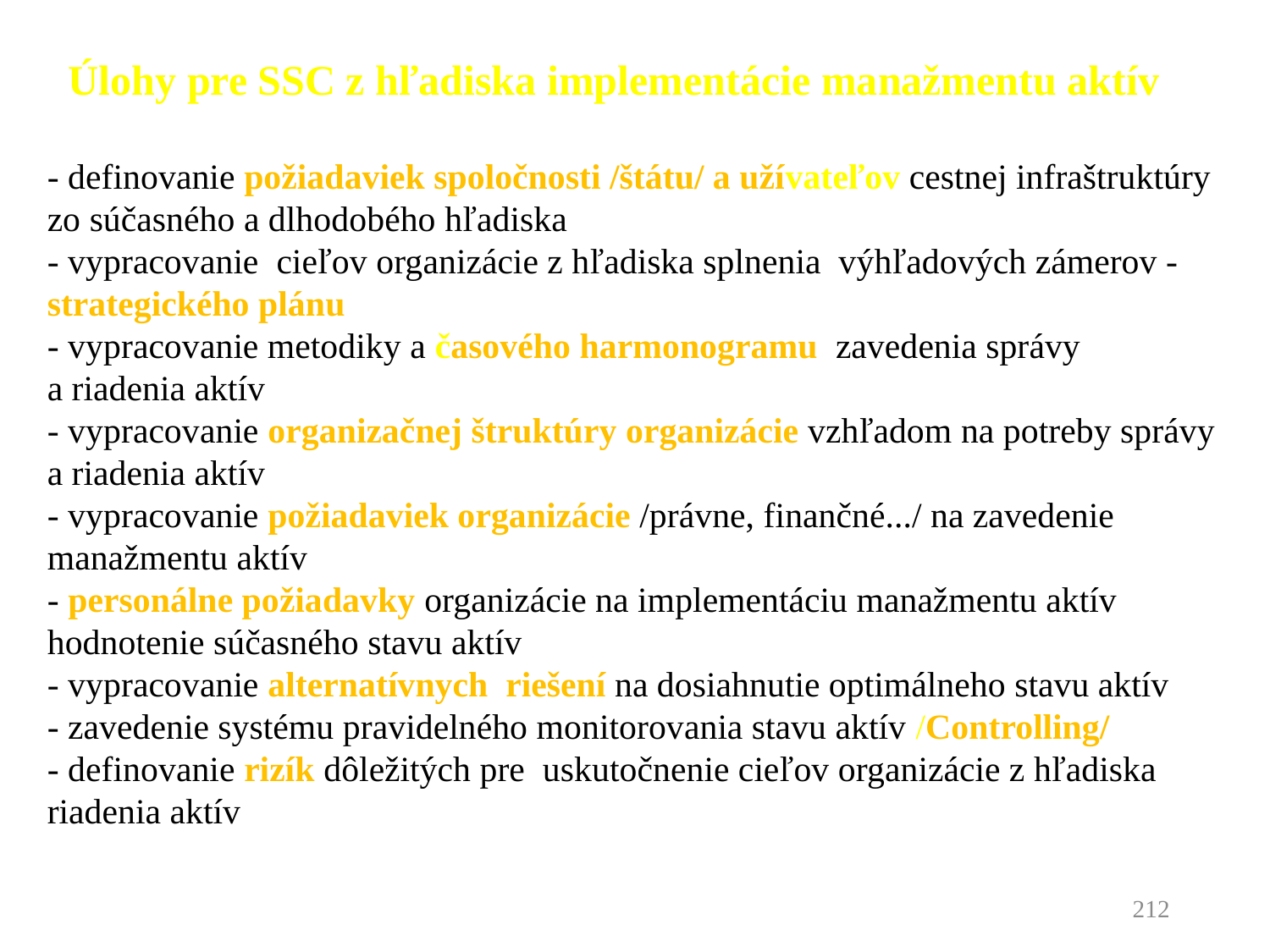

Úlohy pre SSC z hľadiska implementácie manažmentu aktív

- definovanie požiadaviek spoločnosti /štátu/ a užívateľov cestnej infraštruktúry zo súčasného a dlhodobého hľadiska
- vypracovanie  cieľov organizácie z hľadiska splnenia  výhľadových zámerov - strategického plánu
- vypracovanie metodiky a časového harmonogramu  zavedenia správy a riadenia aktív
- vypracovanie organizačnej štruktúry organizácie vzhľadom na potreby správy a riadenia aktív
- vypracovanie požiadaviek organizácie /právne, finančné.../ na zavedenie manažmentu aktív
- personálne požiadavky organizácie na implementáciu manažmentu aktív
hodnotenie súčasného stavu aktív
- vypracovanie alternatívnych  riešení na dosiahnutie optimálneho stavu aktív
- zavedenie systému pravidelného monitorovania stavu aktív /Controlling/
- definovanie rizík dôležitých pre  uskutočnenie cieľov organizácie z hľadiska riadenia aktív

212